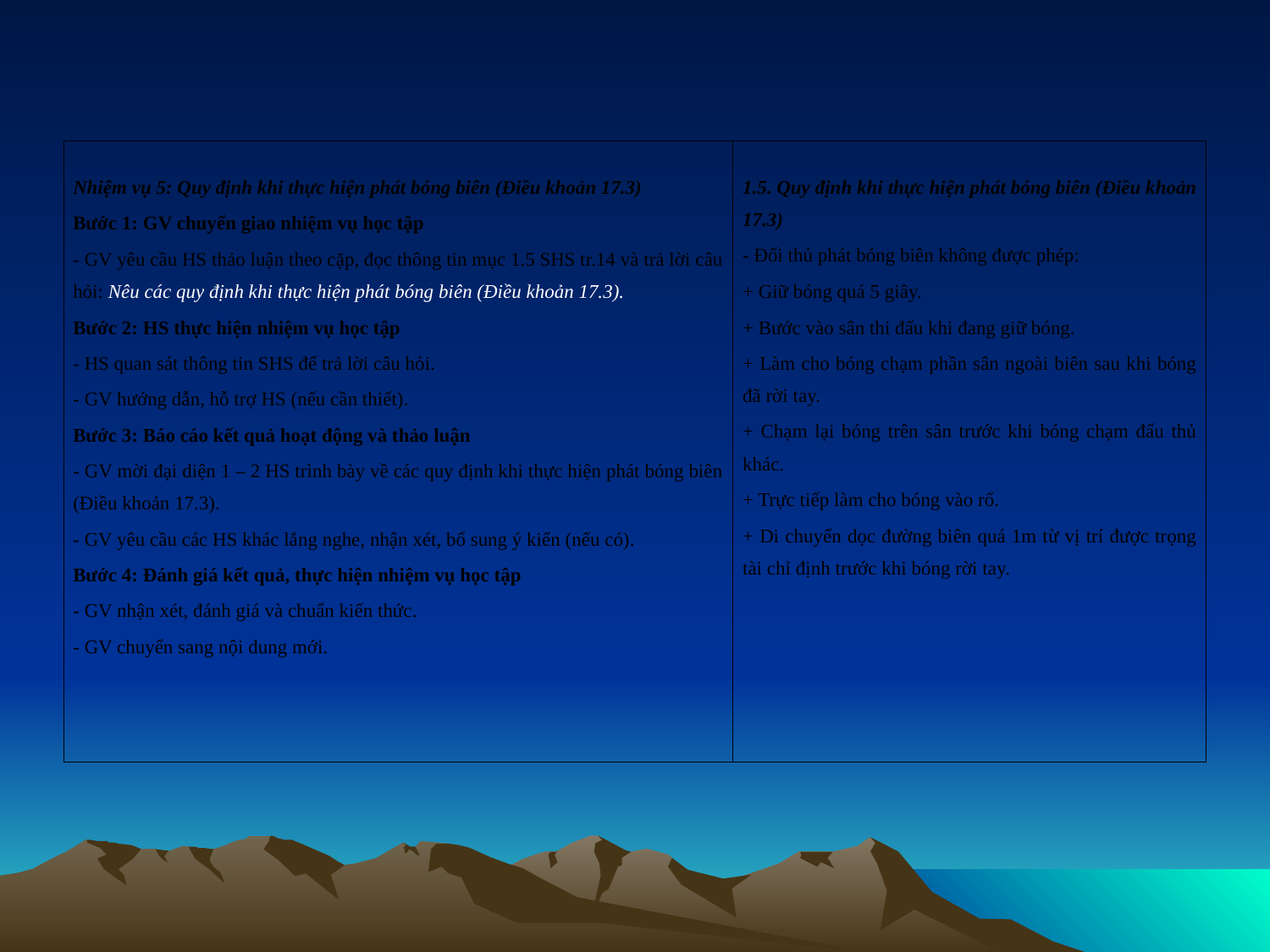

#
| Nhiệm vụ 5: Quy định khi thực hiện phát bóng biên (Điều khoản 17.3) Bước 1: GV chuyển giao nhiệm vụ học tập - GV yêu cầu HS thảo luận theo cặp, đọc thông tin mục 1.5 SHS tr.14 và trả lời câu hỏi: Nêu các quy định khi thực hiện phát bóng biên (Điều khoản 17.3). Bước 2: HS thực hiện nhiệm vụ học tập - HS quan sát thông tin SHS để trả lời câu hỏi. - GV hướng dẫn, hỗ trợ HS (nếu cần thiết). Bước 3: Báo cáo kết quả hoạt động và thảo luận - GV mời đại diện 1 – 2 HS trình bày về các quy định khi thực hiện phát bóng biên (Điều khoản 17.3). - GV yêu cầu các HS khác lắng nghe, nhận xét, bổ sung ý kiến (nếu có). Bước 4: Đánh giá kết quả, thực hiện nhiệm vụ học tập - GV nhận xét, đánh giá và chuẩn kiến thức. - GV chuyển sang nội dung mới. | 1.5. Quy định khi thực hiện phát bóng biên (Điều khoản 17.3) - Đối thủ phát bóng biên không được phép: + Giữ bóng quá 5 giây. + Bước vào sân thi đấu khi đang giữ bóng. + Làm cho bóng chạm phần sân ngoài biên sau khi bóng đã rời tay. + Chạm lại bóng trên sân trước khi bóng chạm đấu thủ khác. + Trực tiếp làm cho bóng vào rổ. + Di chuyển dọc đường biên quá 1m từ vị trí được trọng tài chỉ định trước khi bóng rời tay. |
| --- | --- |